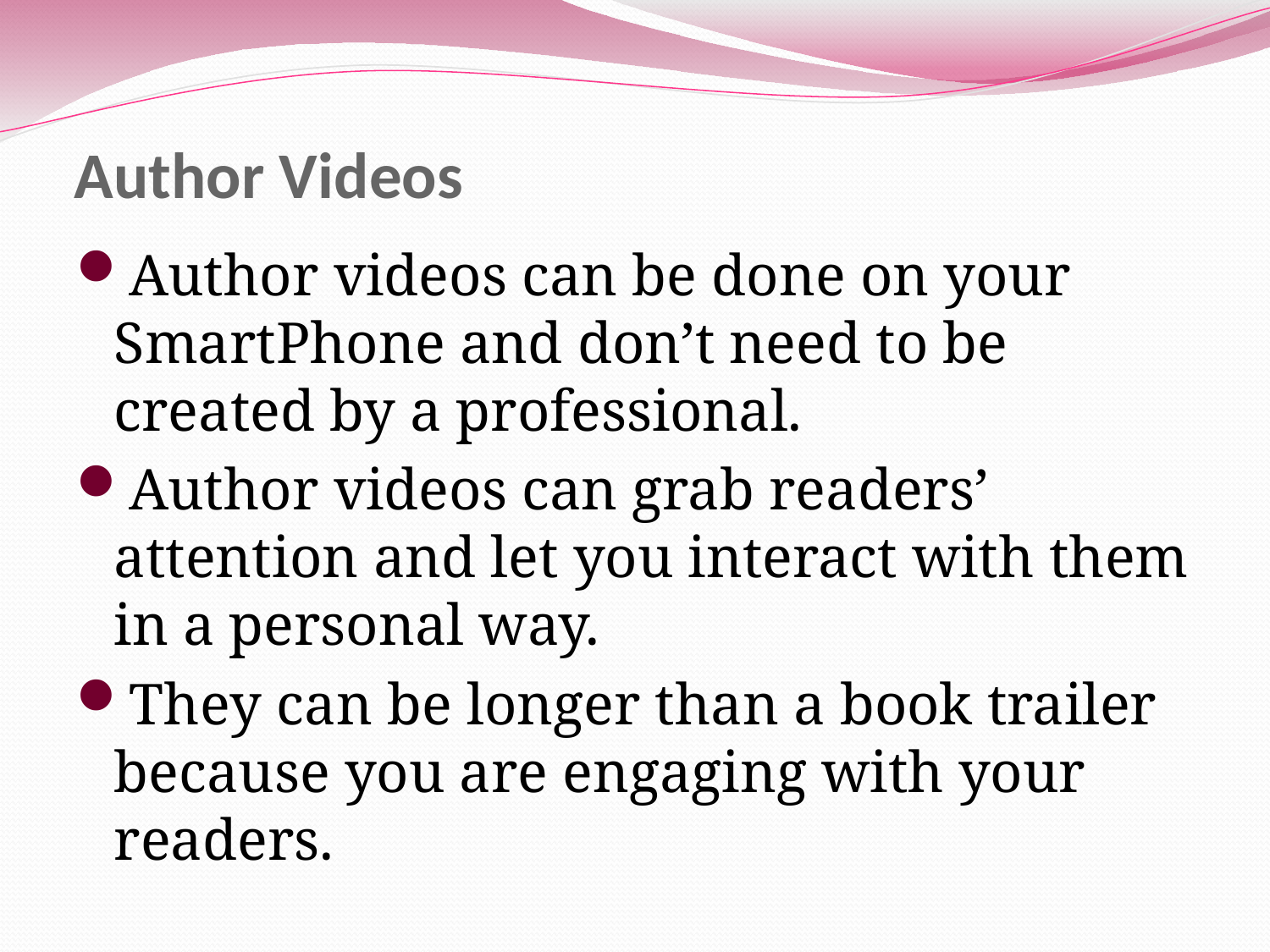

# Author Videos
Author videos can be done on your SmartPhone and don’t need to be created by a professional.
Author videos can grab readers’ attention and let you interact with them in a personal way.
They can be longer than a book trailer because you are engaging with your readers.